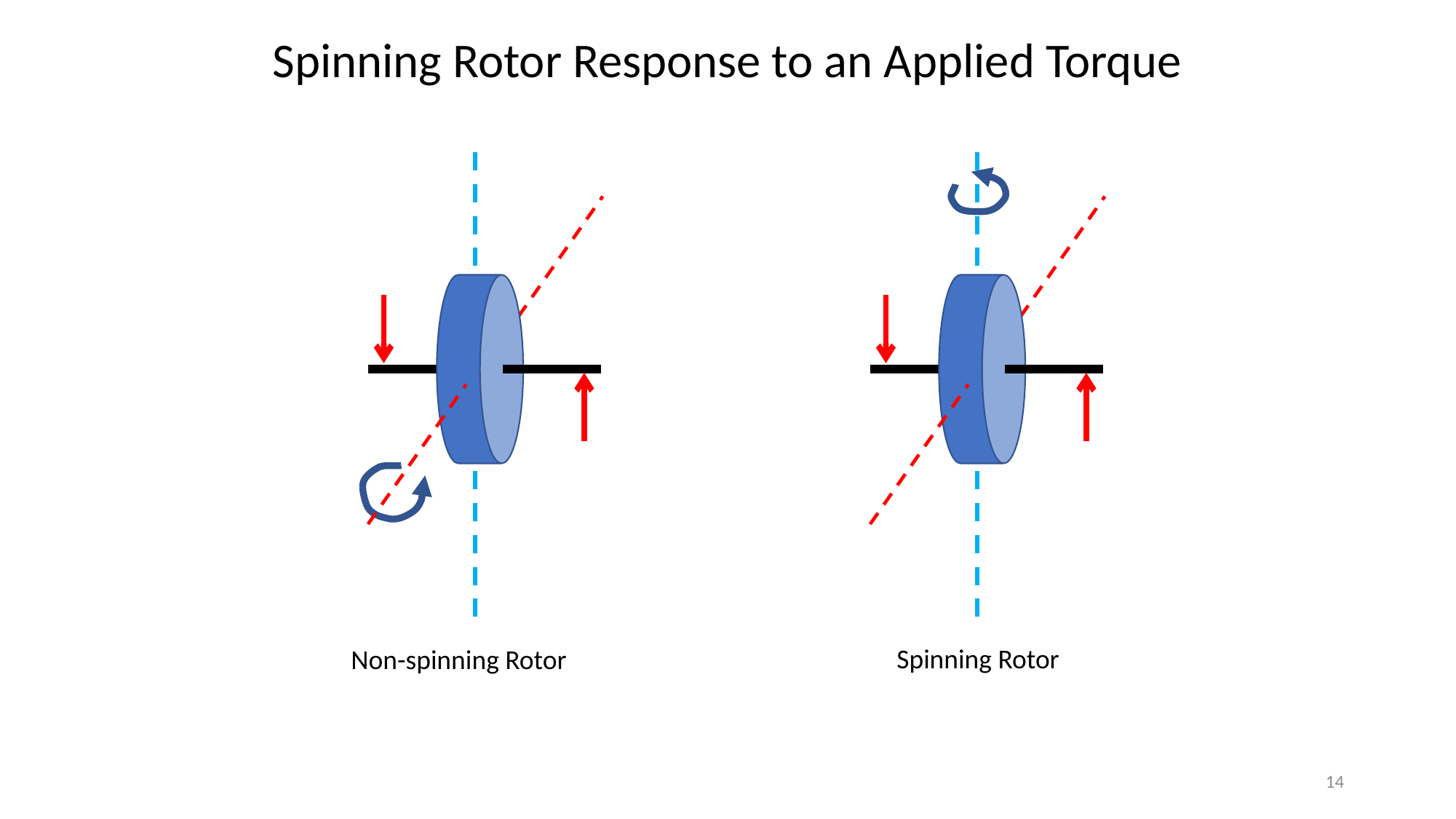

Spinning Rotor Response to an Applied Torque

Spinning Rotor
Non-spinning Rotor
14